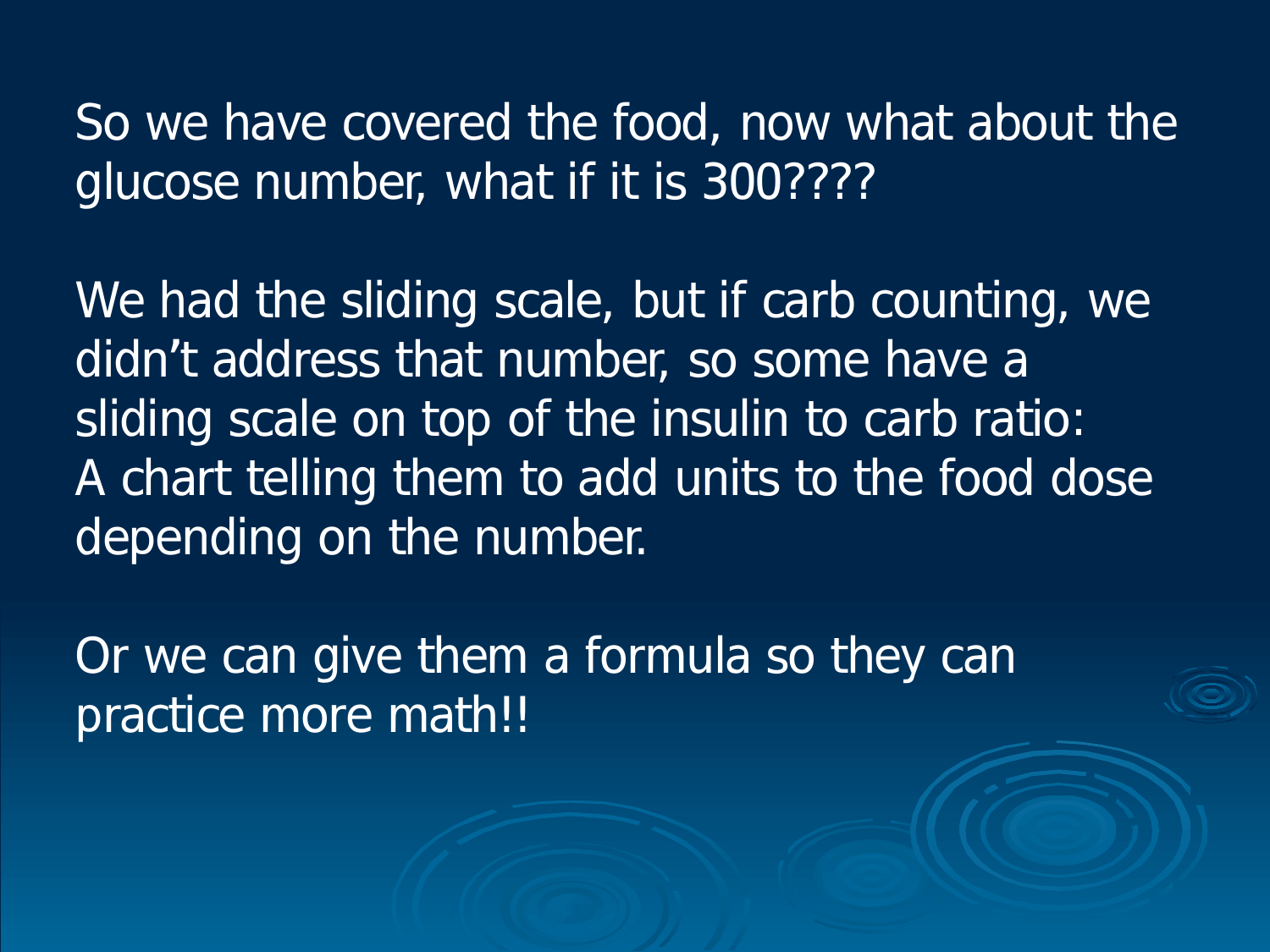

So we have covered the food, now what about the glucose number, what if it is 300????

We had the sliding scale, but if carb counting, we didn’t address that number, so some have a sliding scale on top of the insulin to carb ratio:
A chart telling them to add units to the food dose depending on the number.

Or we can give them a formula so they can practice more math!!